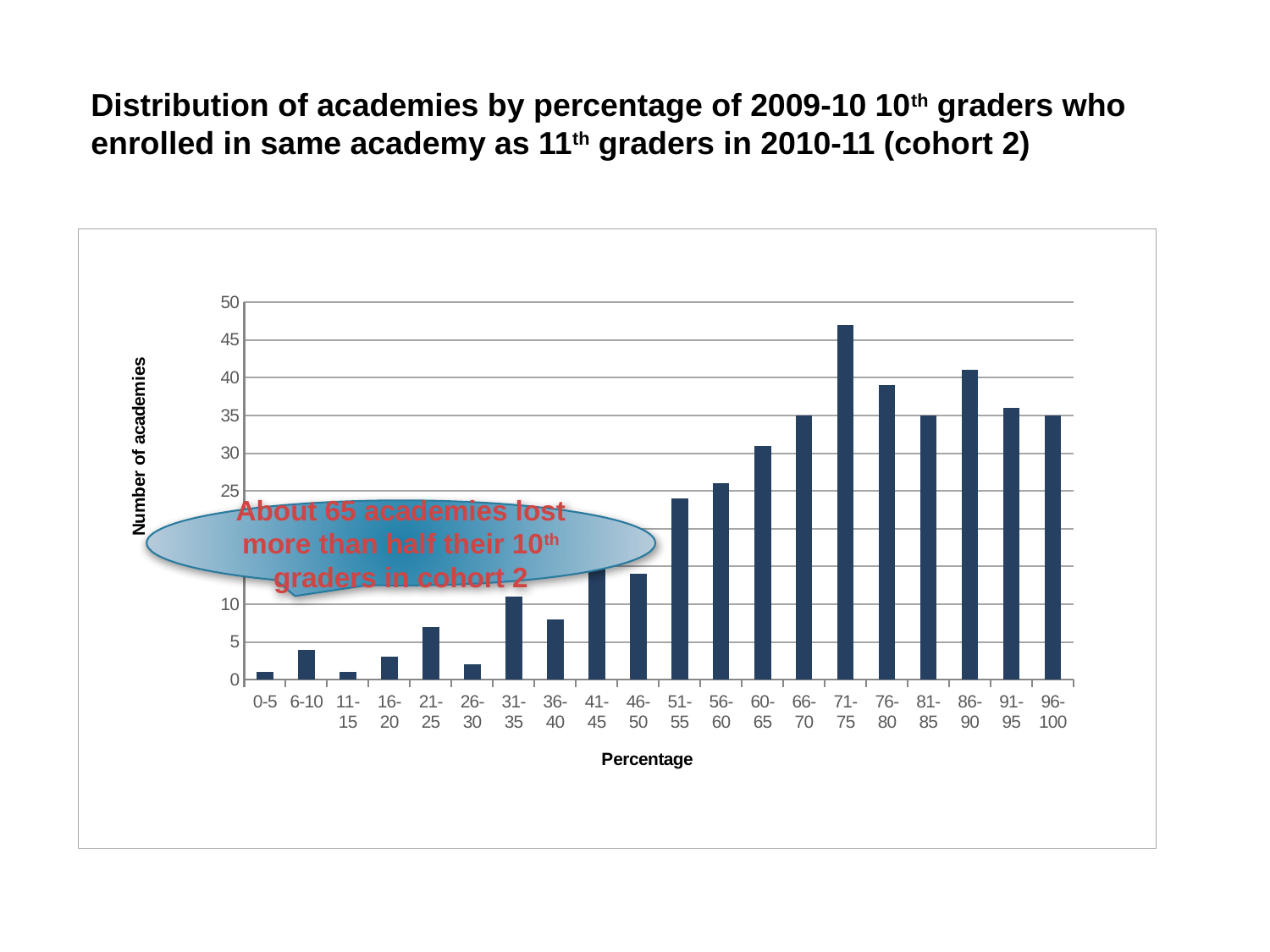

Distribution of academies by percentage of 2009-10 10th graders who enrolled in same academy as 11th graders in 2010-11 (cohort 2)

### Chart

| Category |  |
|---|---|
| 0-5 | 1.0 |
| 6-10 | 4.0 |
| 11-15 | 1.0 |
| 16-20 | 3.0 |
| 21-25 | 7.0 |
| 26-30 | 2.0 |
| 31-35 | 11.0 |
| 36-40 | 8.0 |
| 41-45 | 15.0 |
| 46-50 | 14.0 |
| 51-55 | 24.0 |
| 56-60 | 26.0 |
| 60-65 | 31.0 |
| 66-70 | 35.0 |
| 71-75 | 47.0 |
| 76-80 | 39.0 |
| 81-85 | 35.0 |
| 86-90 | 41.0 |
| 91-95 | 36.0 |
| 96-100 | 35.0 |
About 65 academies lost more than half their 10th graders in cohort 2